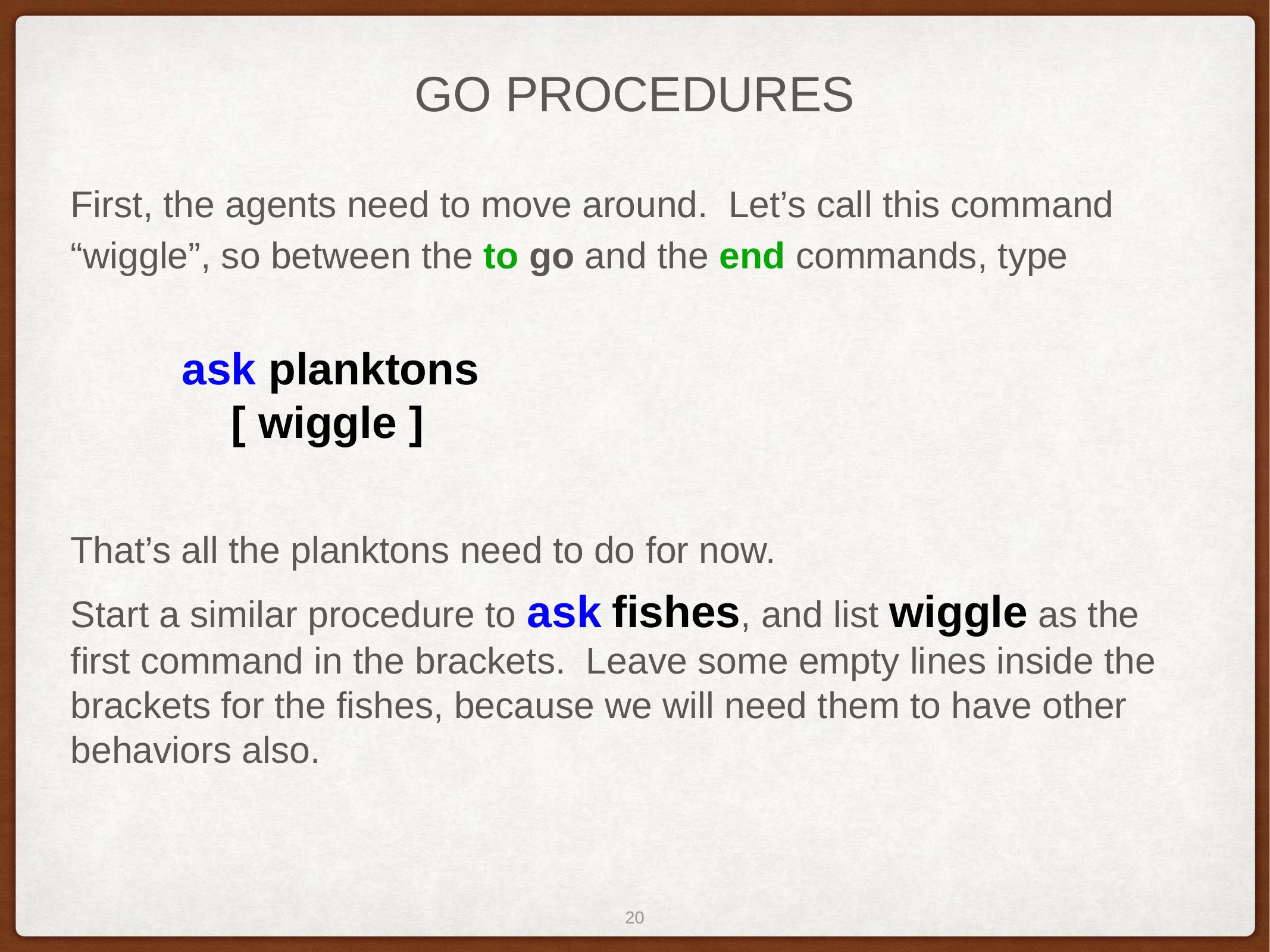

# GO PROCEDURES
First, the agents need to move around.  Let’s call this command “wiggle”, so between the to go and the end commands, type

         ask planktons
             [ wiggle ]

That’s all the planktons need to do for now.
Start a similar procedure to ask fishes, and list wiggle as the first command in the brackets.  Leave some empty lines inside the brackets for the fishes, because we will need them to have other behaviors also.

20